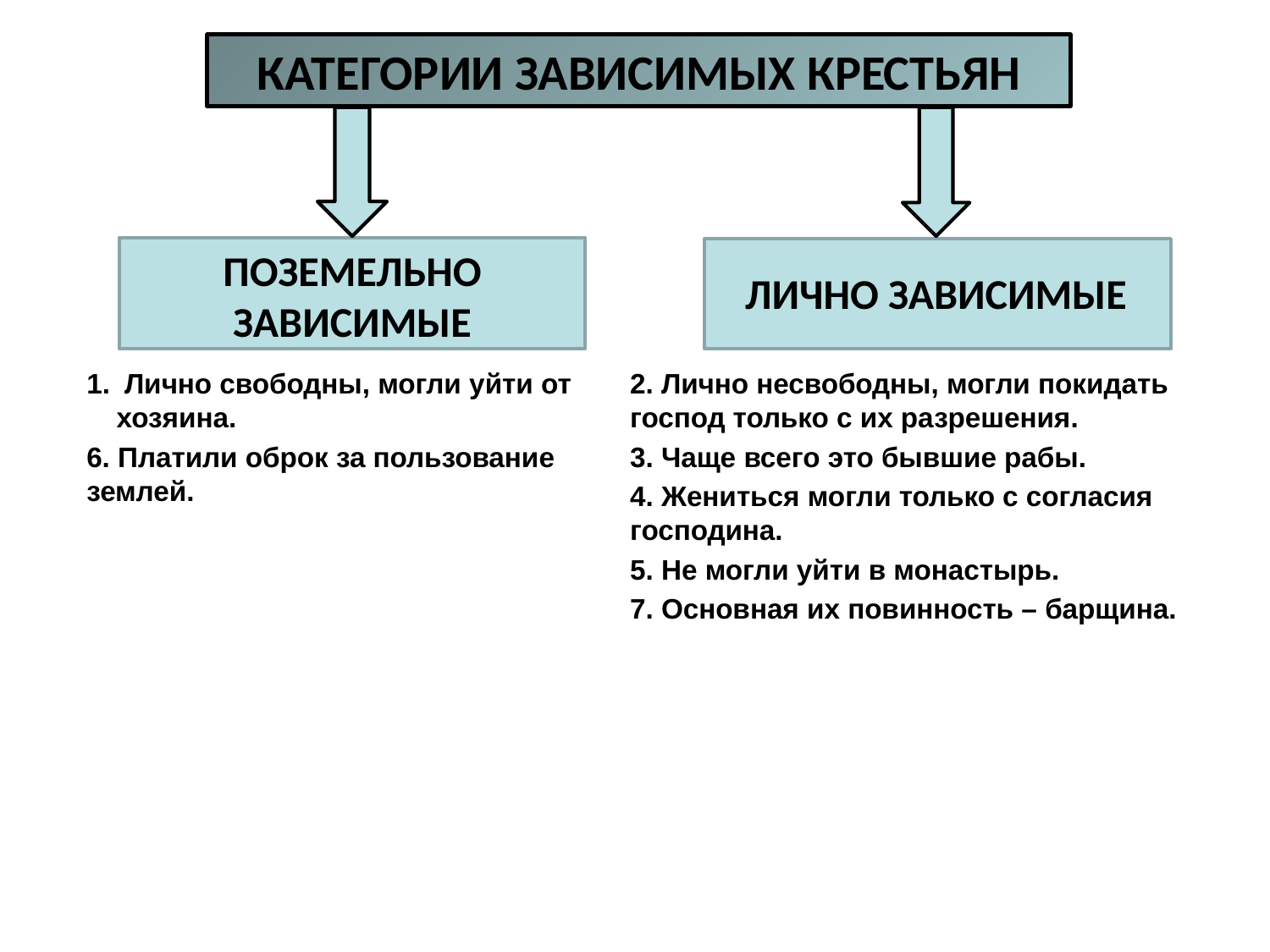

КАТЕГОРИИ ЗАВИСИМЫХ КРЕСТЬЯН

ПОЗЕМЕЛЬНО ЗАВИСИМЫЕ

ЛИЧНО ЗАВИСИМЫЕ
 Лично свободны, могли уйти от хозяина.
6. Платили оброк за пользование землей.
2. Лично несвободны, могли покидать господ только с их разрешения.
3. Чаще всего это бывшие рабы.
4. Жениться могли только с согласия господина.
5. Не могли уйти в монастырь.
7. Основная их повинность – барщина.